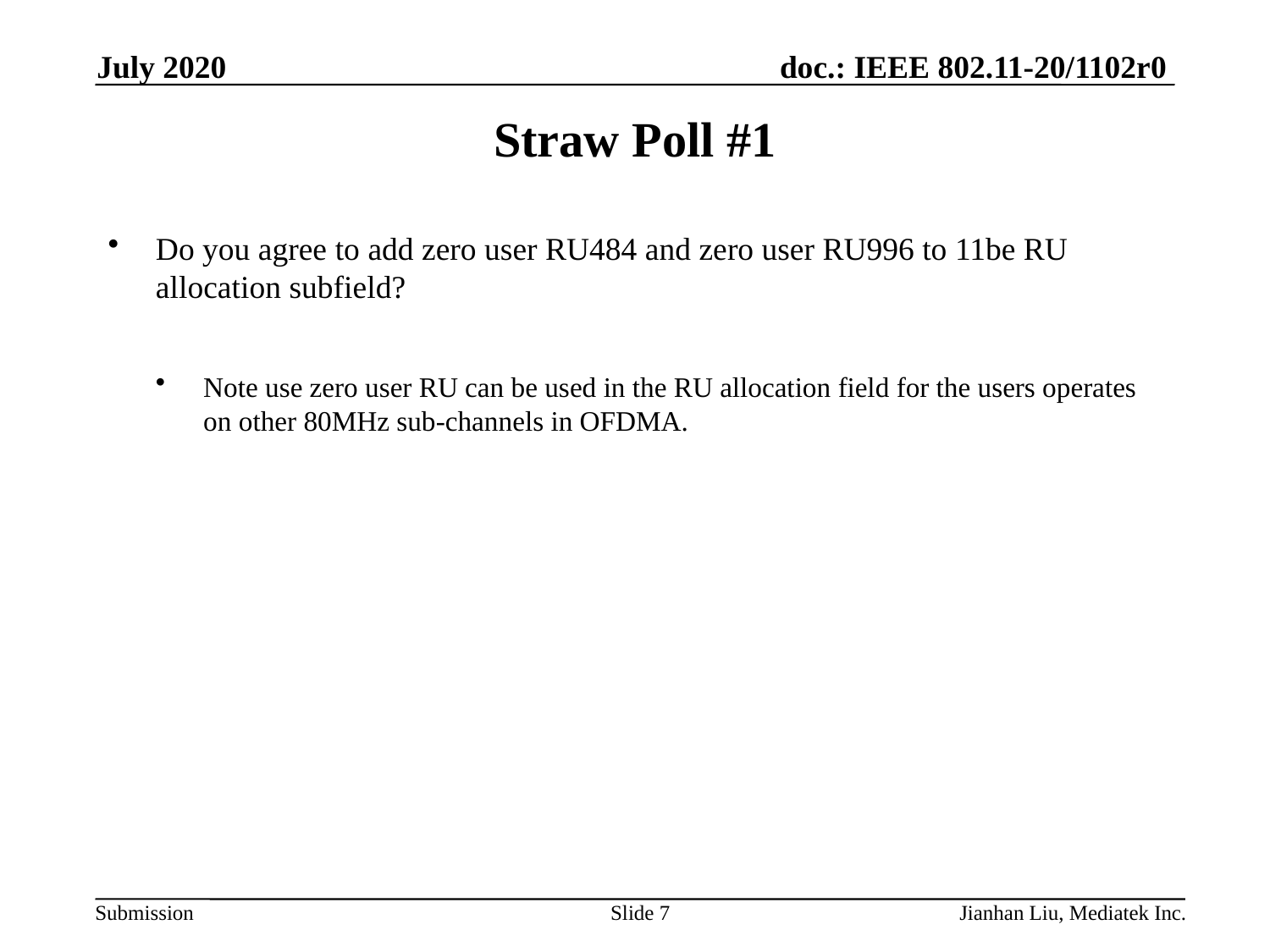

July 2020
# Straw Poll #1
Do you agree to add zero user RU484 and zero user RU996 to 11be RU allocation subfield?

Note use zero user RU can be used in the RU allocation field for the users operates on other 80MHz sub-channels in OFDMA.

Slide 7
Jianhan Liu, Mediatek Inc.